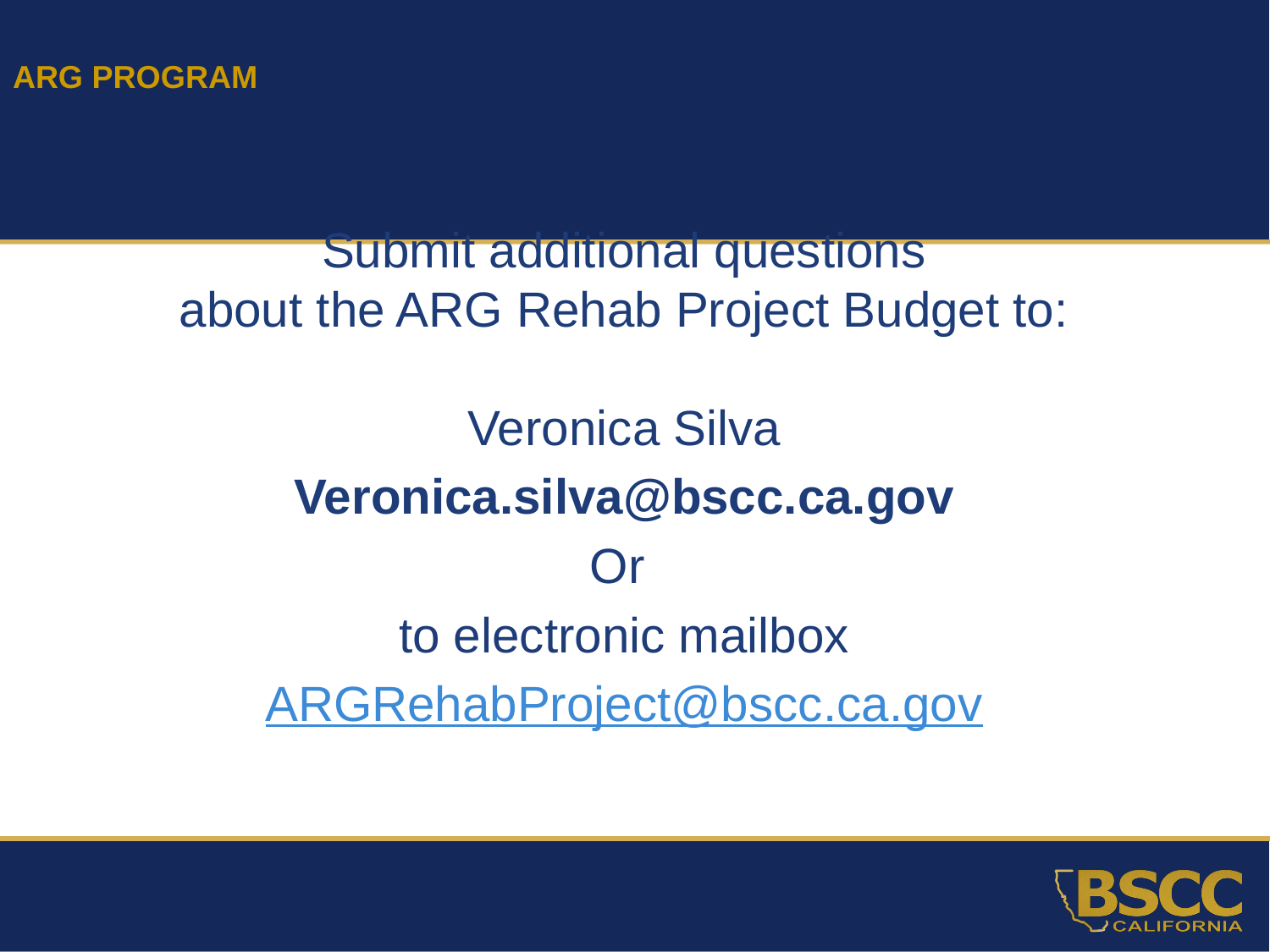

ARG PROGRAM

Submit additional questions
about the ARG Rehab Project Budget to:

Veronica Silva
Veronica.silva@bscc.ca.gov
Or
to electronic mailbox
ARGRehabProject@bscc.ca.gov